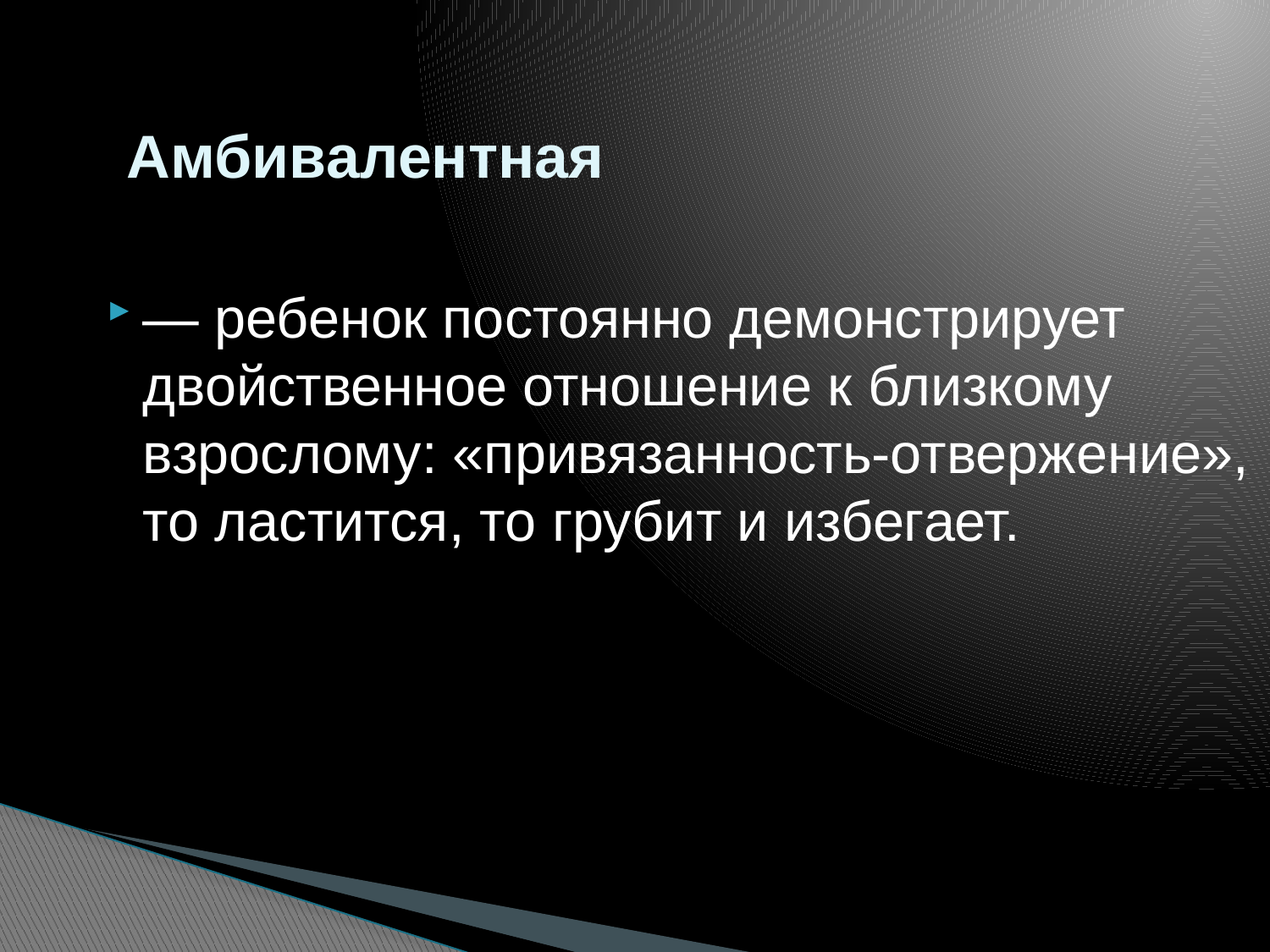

# Амбивалентная

— ребенок постоянно демонстрирует двойственное отношение к близкому взрослому: «привязанность-отвержение», то ластится, то грубит и избегает.